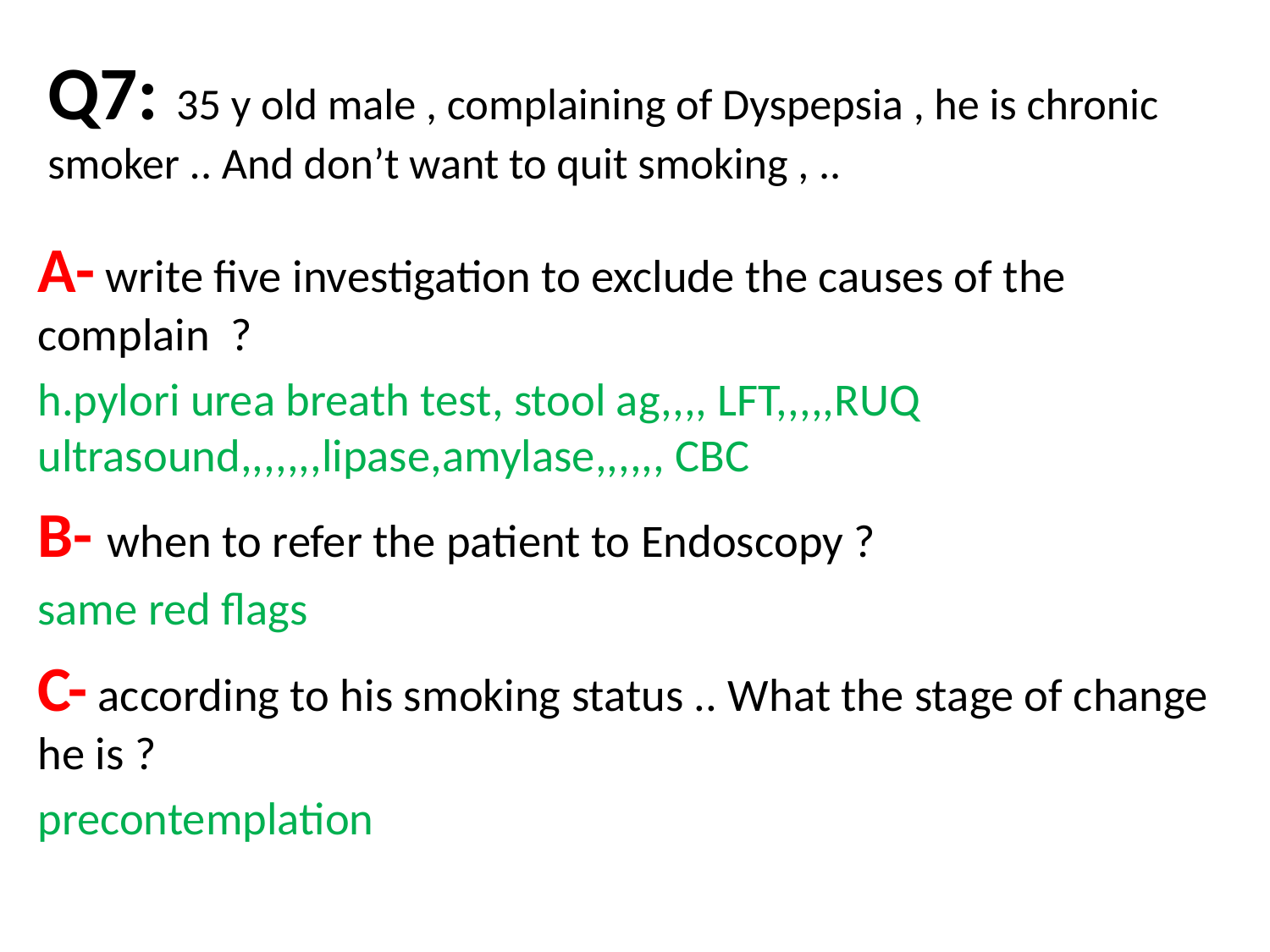

# Q7: 35 y old male , complaining of Dyspepsia , he is chronic smoker .. And don’t want to quit smoking , ..
A- write five investigation to exclude the causes of the complain  ?
h.pylori urea breath test, stool ag,,,, LFT,,,,,RUQ ultrasound,,,,,,,lipase,amylase,,,,,, CBC
B- when to refer the patient to Endoscopy ?
same red flags
C- according to his smoking status .. What the stage of change he is ?
precontemplation